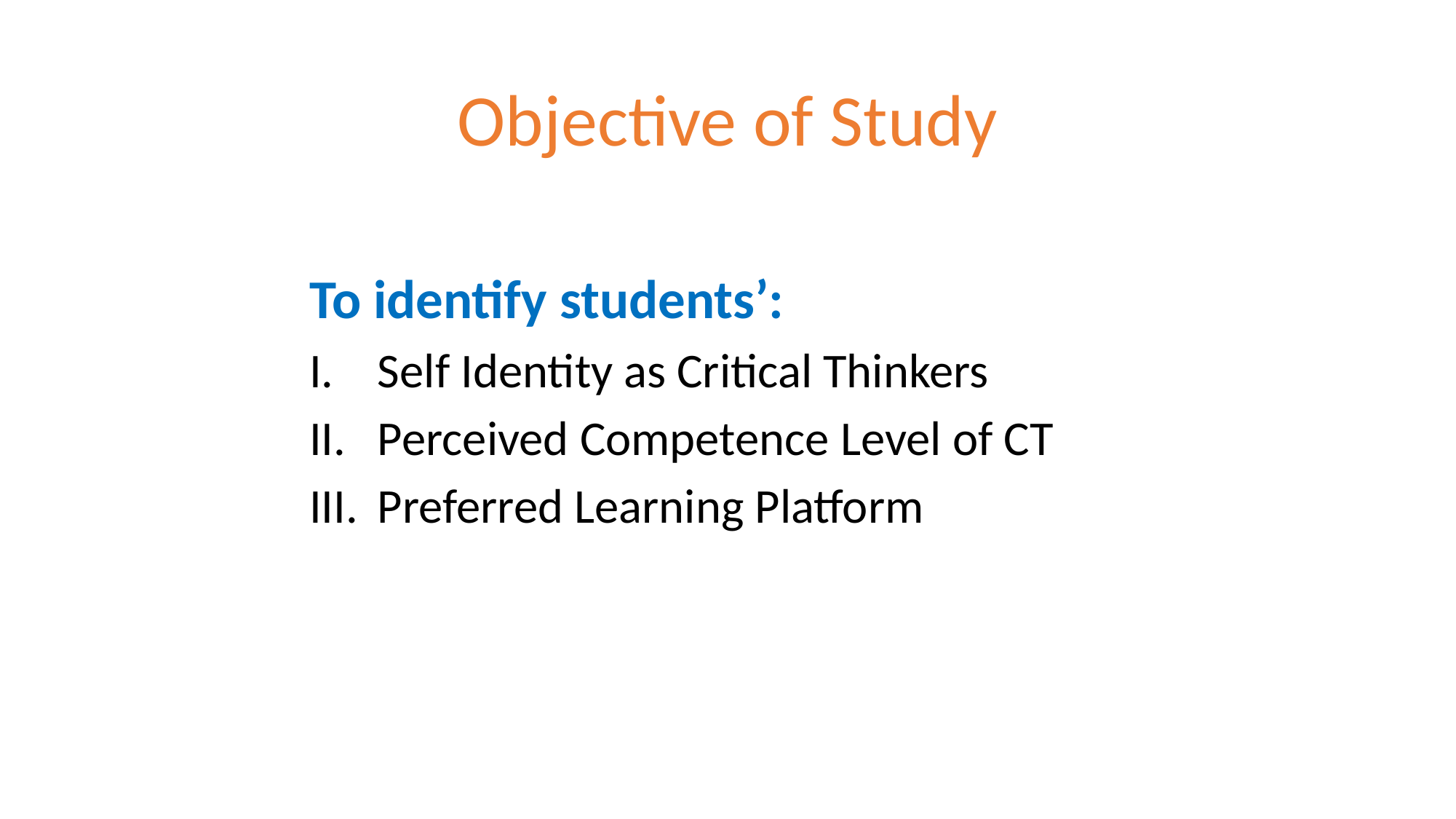

# Objective of Study
To identify students’:
Self Identity as Critical Thinkers
Perceived Competence Level of CT
Preferred Learning Platform